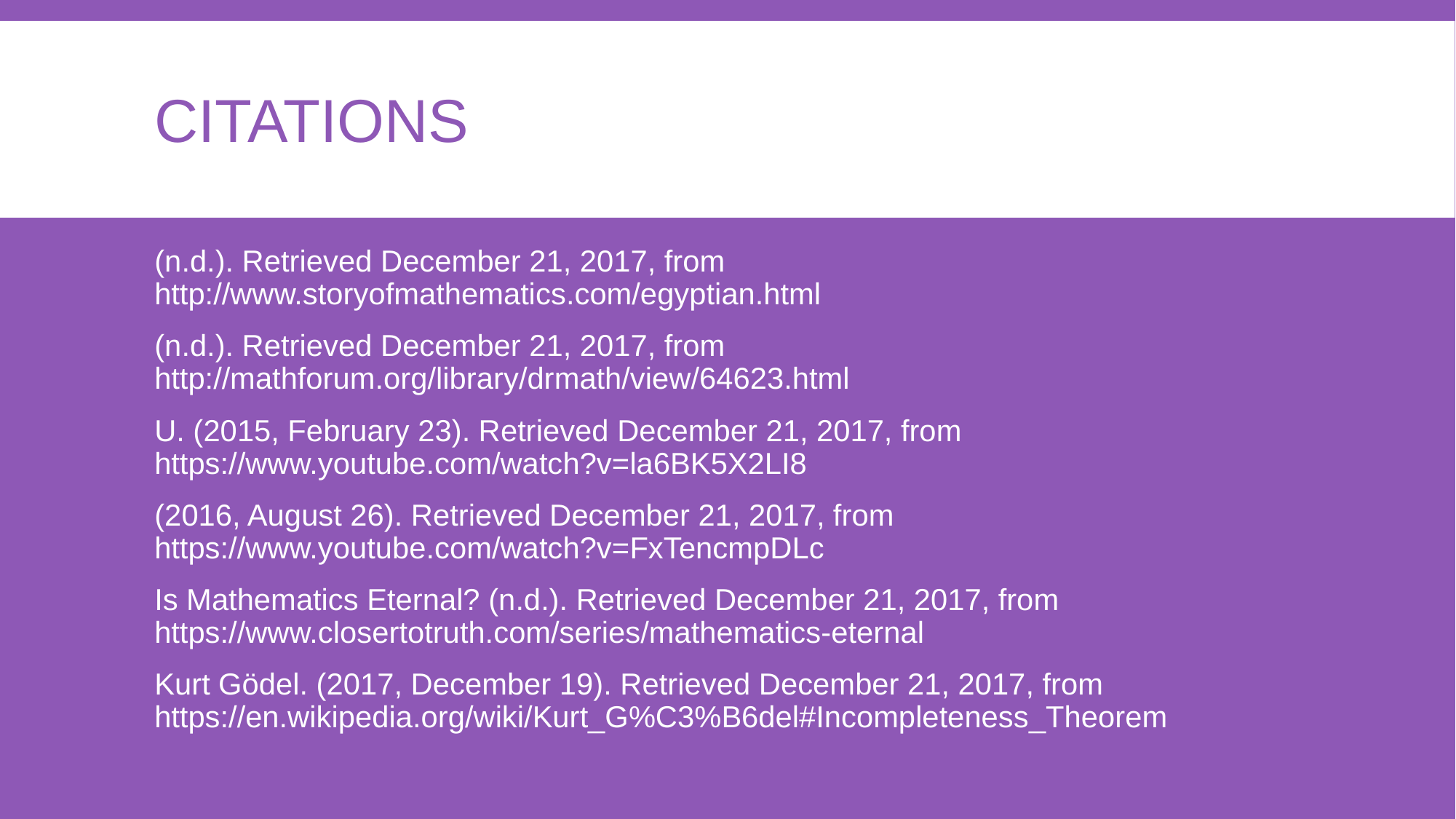

# Citations
(n.d.). Retrieved December 21, 2017, from http://www.storyofmathematics.com/egyptian.html
(n.d.). Retrieved December 21, 2017, from http://mathforum.org/library/drmath/view/64623.html
U. (2015, February 23). Retrieved December 21, 2017, from https://www.youtube.com/watch?v=la6BK5X2LI8
(2016, August 26). Retrieved December 21, 2017, from https://www.youtube.com/watch?v=FxTencmpDLc
Is Mathematics Eternal? (n.d.). Retrieved December 21, 2017, from https://www.closertotruth.com/series/mathematics-eternal
Kurt Gödel. (2017, December 19). Retrieved December 21, 2017, from https://en.wikipedia.org/wiki/Kurt_G%C3%B6del#Incompleteness_Theorem